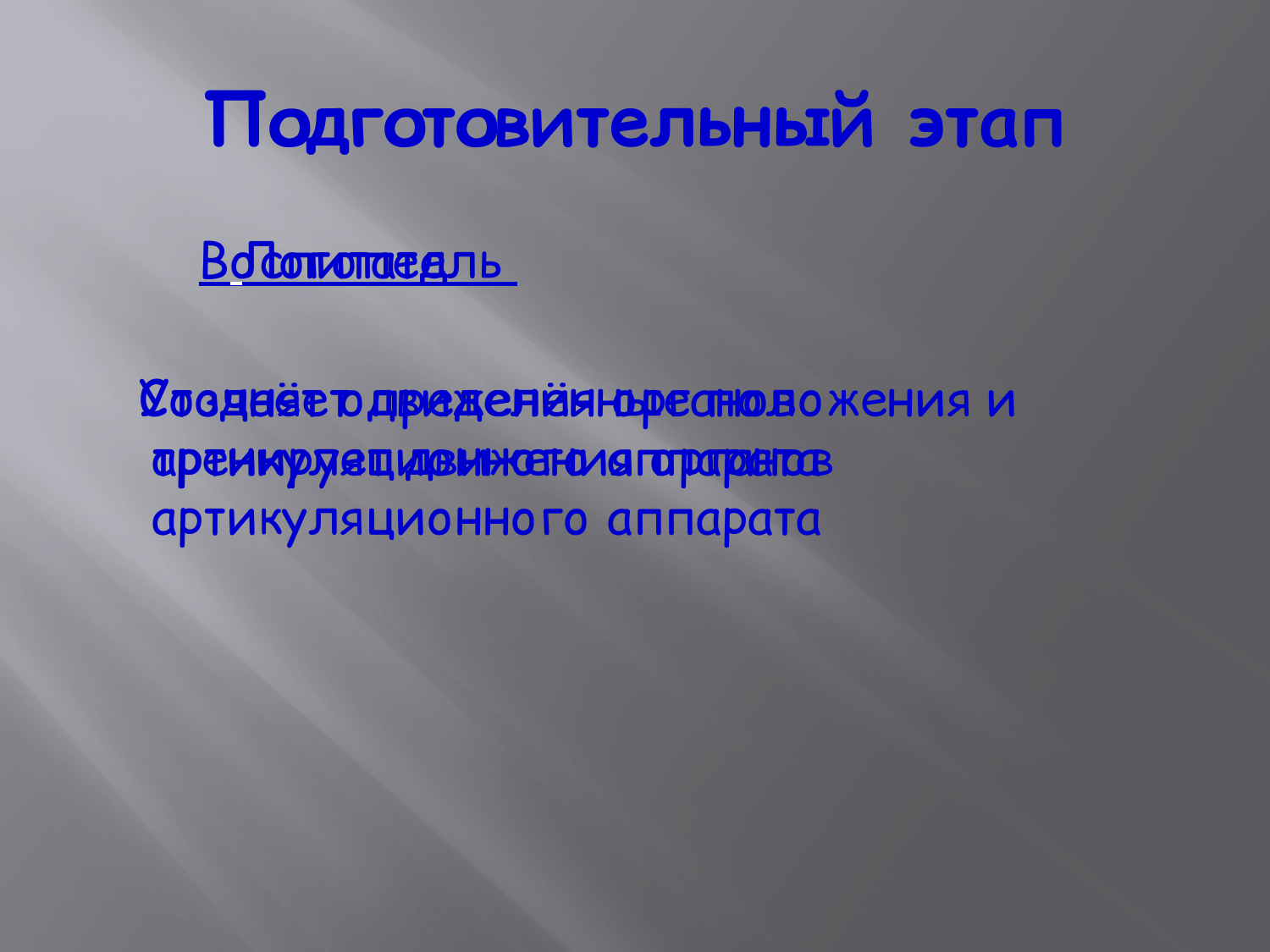

# Подготовительный этап
       Воспитатель

   Уточняет движения органов артикуляционного аппарата
            Логопед

   Создаёт определённые положения и тренирует движения органов артикуляционного аппарата